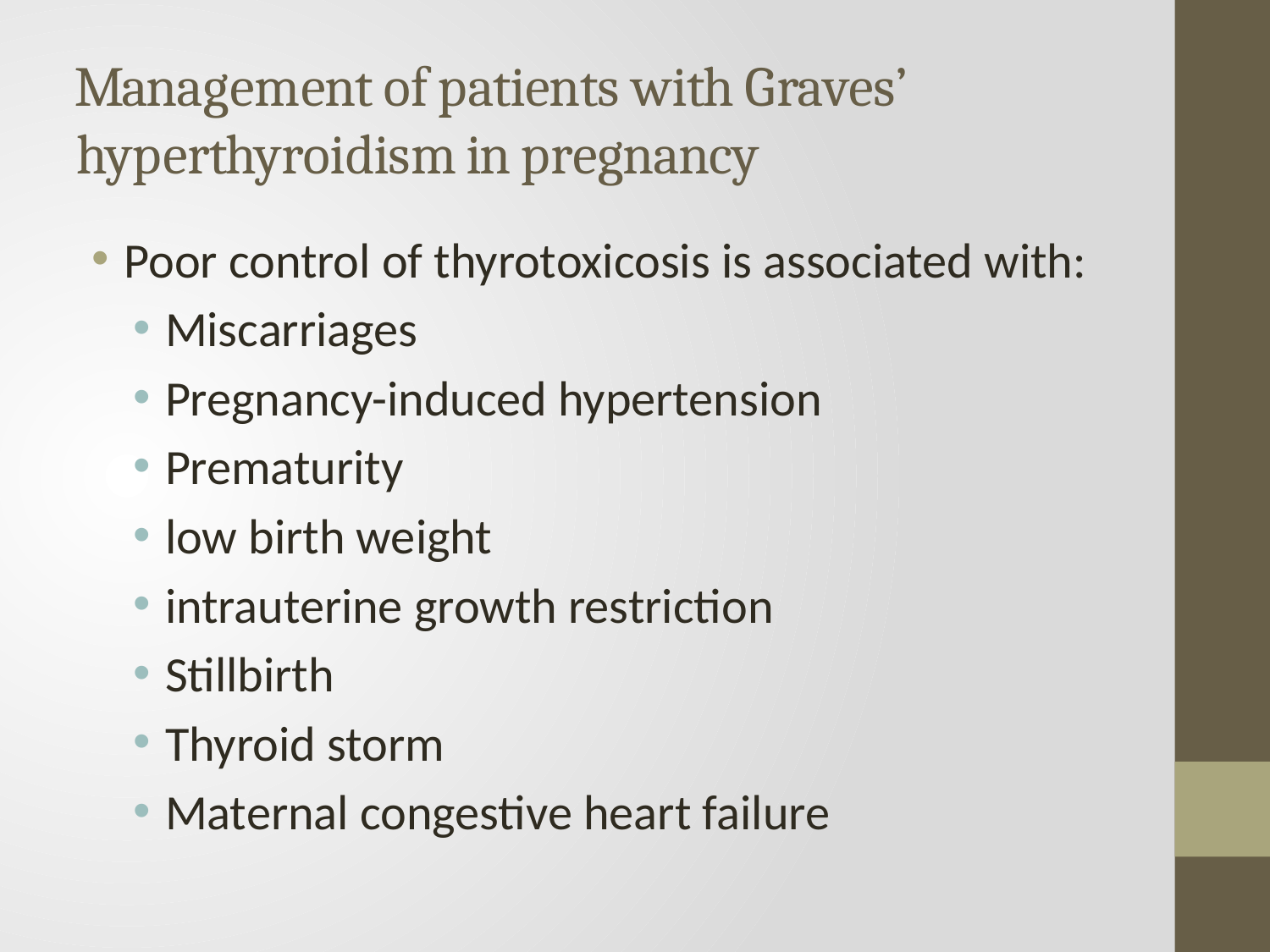

# Management of patients with Graves’ hyperthyroidism in pregnancy
Poor control of thyrotoxicosis is associated with:
Miscarriages
Pregnancy-induced hypertension
Prematurity
low birth weight
intrauterine growth restriction
Stillbirth
Thyroid storm
Maternal congestive heart failure